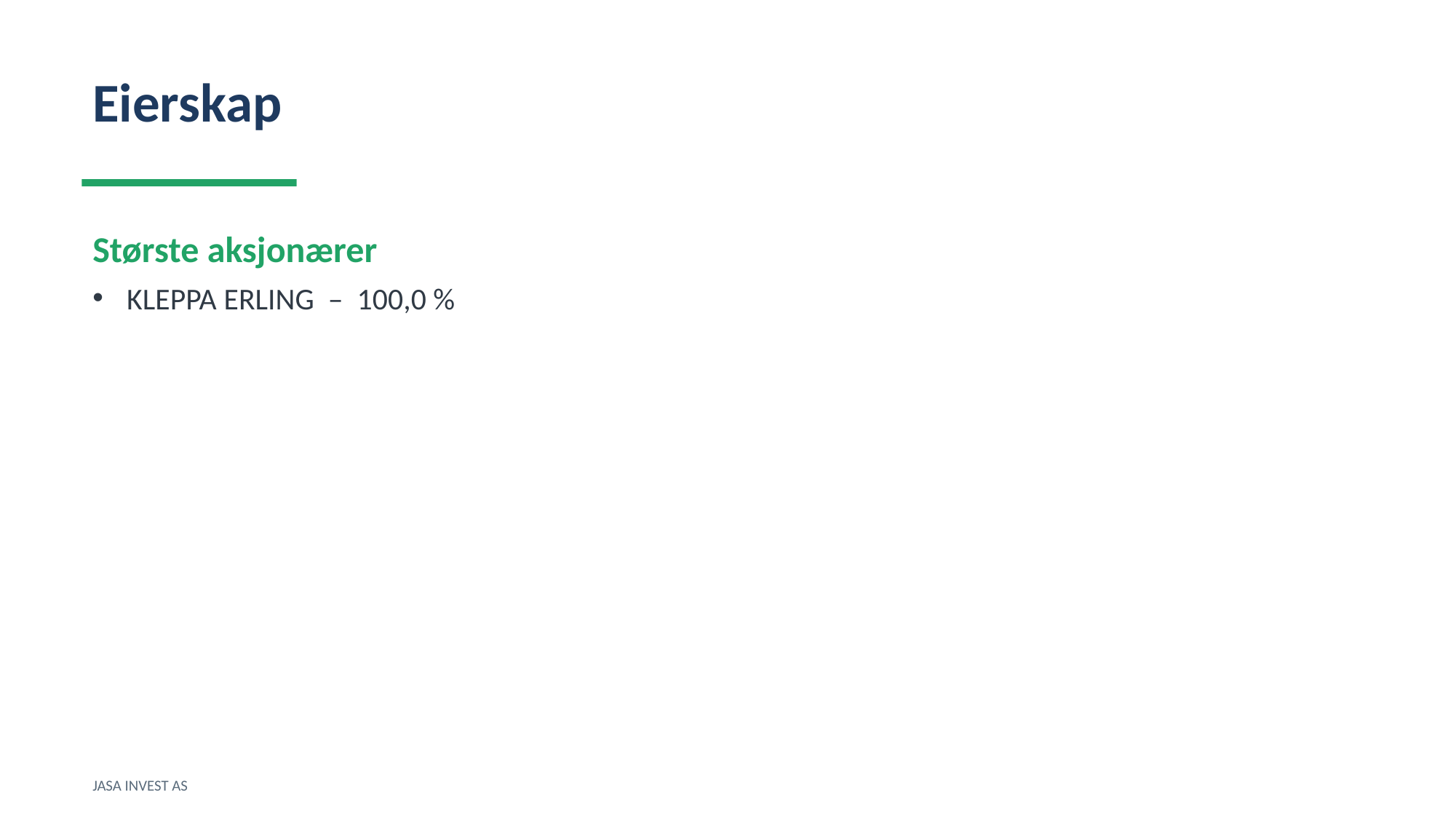

Eierskap

Største aksjonærer
KLEPPA ERLING  –  100,0 %
JASA INVEST AS